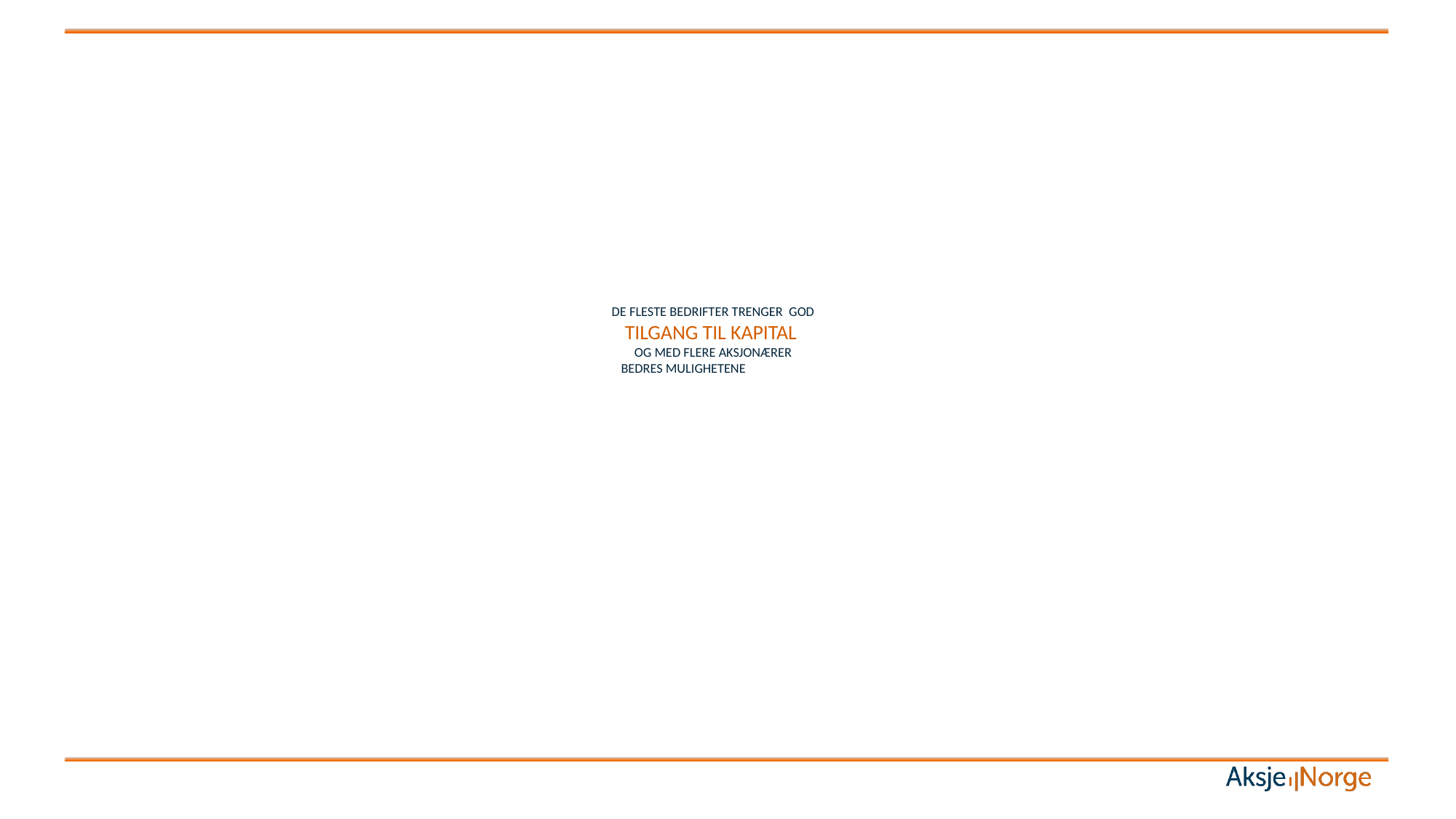

# DE FLESTE BEDRIFTER TRENGER  GOD TILGANG TIL KAPITAL OG MED FLERE AKSJONÆRER BEDRES MULIGHETENE GJENNOM NEDSALG (EXIT FOR DAGENS EIERE) OG EMISJONER (SALG AV NYE AKSJER)